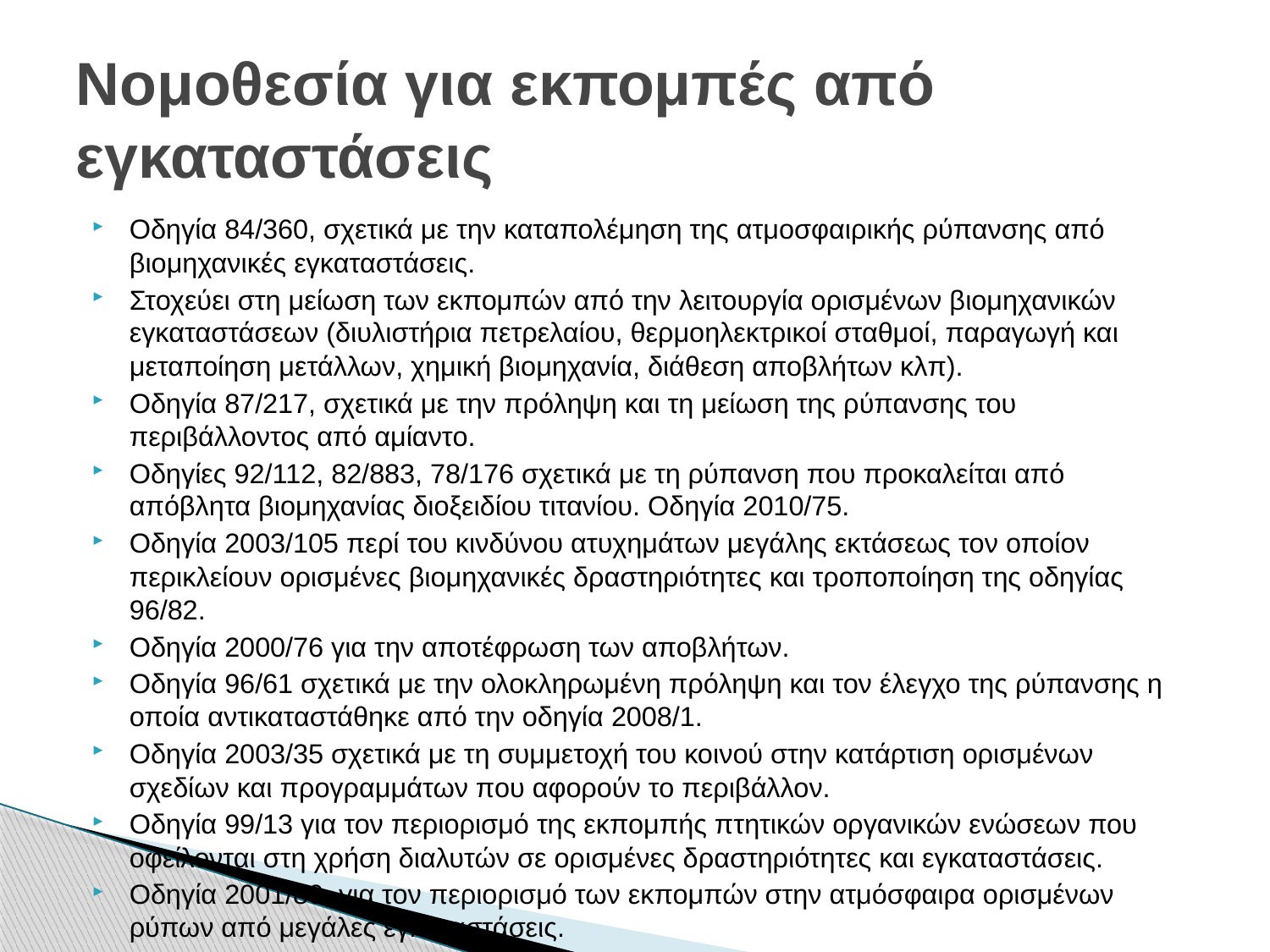

# Νομοθεσία για εκπομπές από εγκαταστάσεις
Οδηγία 84/360, σχετικά με την καταπολέμηση της ατμοσφαιρικής ρύπανσης από βιομηχανικές εγκαταστάσεις.
Στοχεύει στη μείωση των εκπομπών από την λειτουργία ορισμένων βιομηχανικών εγκαταστάσεων (διυλιστήρια πετρελαίου, θερμοηλεκτρικοί σταθμοί, παραγωγή και μεταποίηση μετάλλων, χημική βιομηχανία, διάθεση αποβλήτων κλπ).
Οδηγία 87/217, σχετικά με την πρόληψη και τη μείωση της ρύπανσης του περιβάλλοντος από αμίαντο.
Οδηγίες 92/112, 82/883, 78/176 σχετικά με τη ρύπανση που προκαλείται από απόβλητα βιομηχανίας διοξειδίου τιτανίου. Οδηγία 2010/75.
Οδηγία 2003/105 περί του κινδύνου ατυχημάτων μεγάλης εκτάσεως τον οποίον περικλείουν ορισμένες βιομηχανικές δραστηριότητες και τροποποίηση της οδηγίας 96/82.
Οδηγία 2000/76 για την αποτέφρωση των αποβλήτων.
Οδηγία 96/61 σχετικά με την ολοκληρωμένη πρόληψη και τον έλεγχο της ρύπανσης η οποία αντικαταστάθηκε από την οδηγία 2008/1.
Οδηγία 2003/35 σχετικά με τη συμμετοχή του κοινού στην κατάρτιση ορισμένων σχεδίων και προγραμμάτων που αφορούν το περιβάλλον.
Οδηγία 99/13 για τον περιορισμό της εκπομπής πτητικών οργανικών ενώσεων που οφείλονται στη χρήση διαλυτών σε ορισμένες δραστηριότητες και εγκαταστάσεις.
Οδηγία 2001/80, για τον περιορισμό των εκπομπών στην ατμόσφαιρα ορισμένων ρύπων από μεγάλες εγκαταστάσεις.